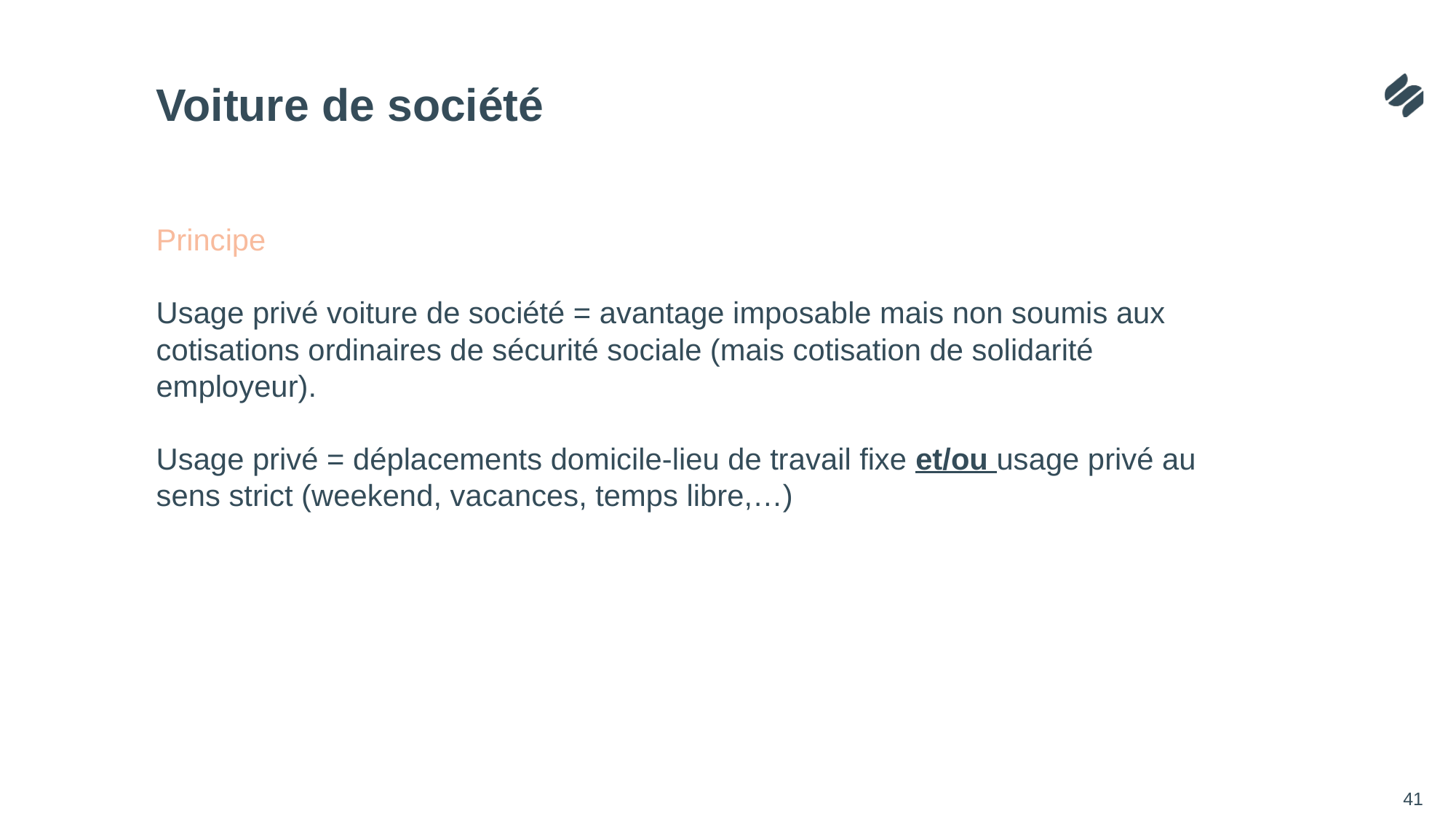

# Voiture de société

Principe

Usage privé voiture de société = avantage imposable mais non soumis aux cotisations ordinaires de sécurité sociale (mais cotisation de solidarité employeur).

Usage privé = déplacements domicile-lieu de travail fixe et/ou usage privé au sens strict (weekend, vacances, temps libre,…)